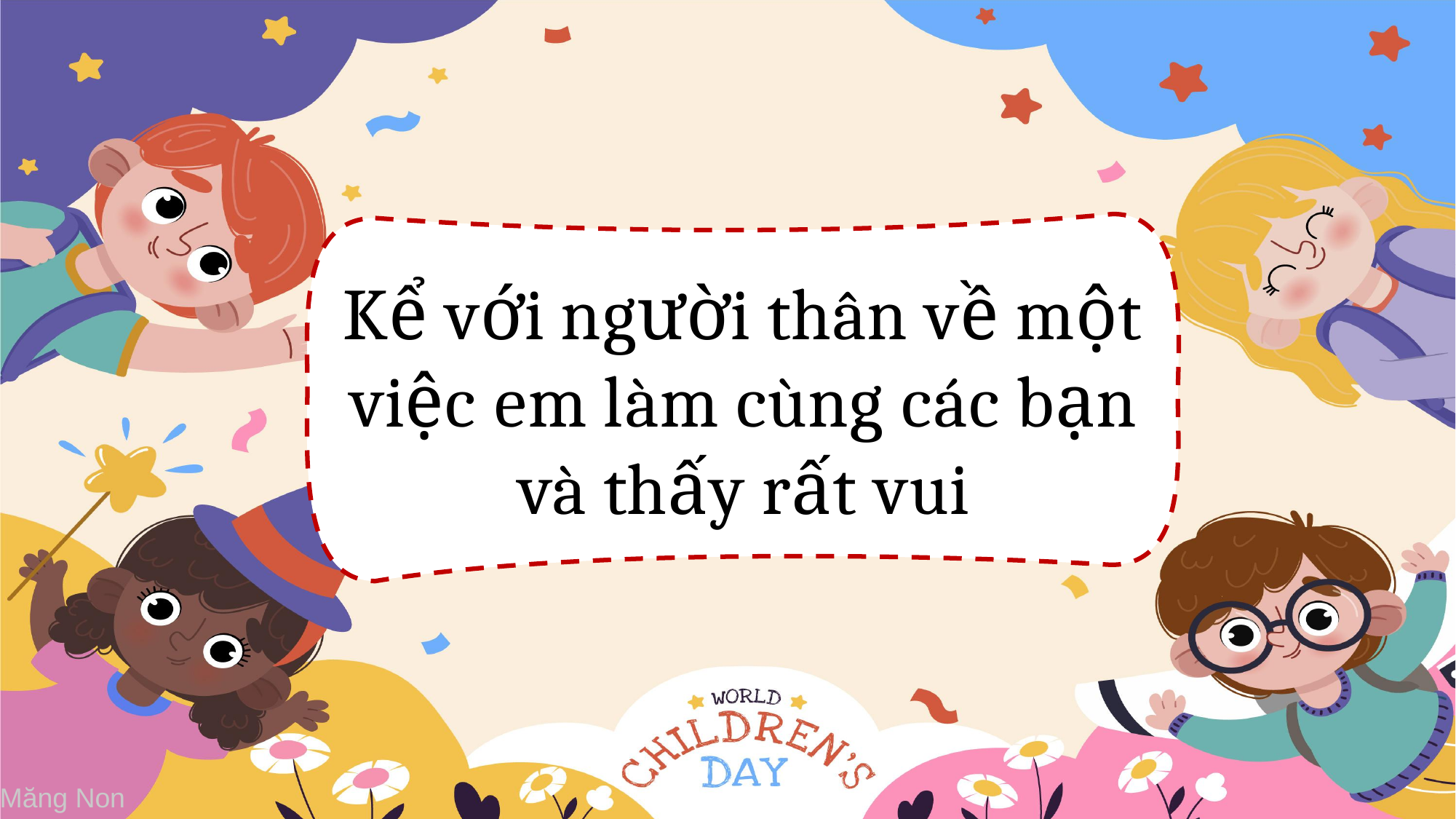

Kể với người thân về một việc em làm cùng các bạn và thấy rất vui